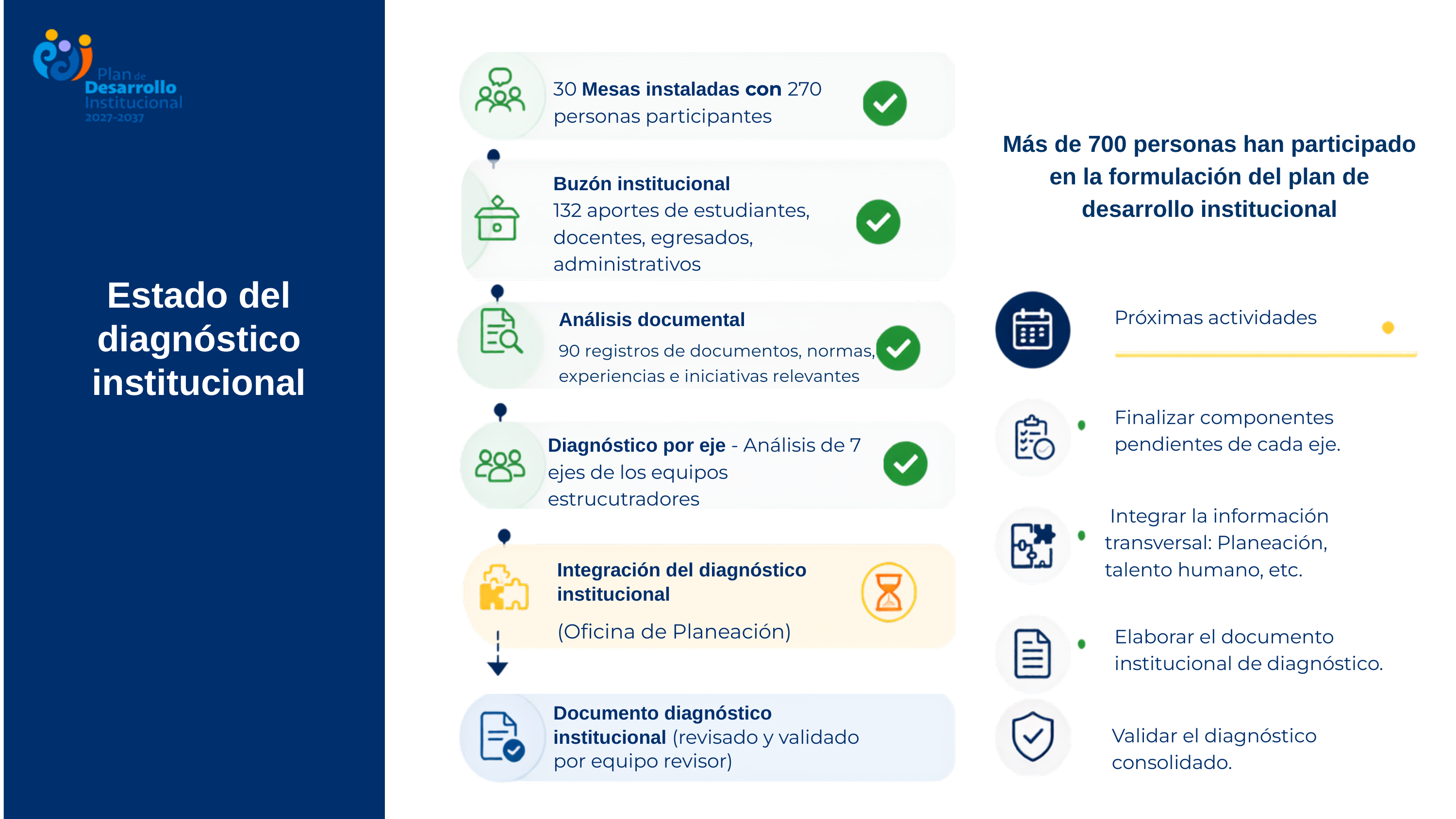

30 Mesas instaladas con 270 personas participantes

Más de 700 personas han participado en la formulación del plan de desarrollo institucional

Buzón institucional
132 aportes de estudiantes, docentes, egresados, administrativos

Estado del diagnóstico institucional

Próximas actividades
Análisis documental

90 registros de documentos, normas, experiencias e iniciativas relevantes

Finalizar componentes pendientes de cada eje.

Diagnóstico por eje - Análisis de 7 ejes de los equipos estrucutradores

 Integrar la información transversal: Planeación, talento humano, etc.

Integración del diagnóstico institucional

(Oficina de Planeación)
Elaborar el documento institucional de diagnóstico.

Documento diagnóstico institucional (revisado y validado por equipo revisor)

Validar el diagnóstico consolidado.